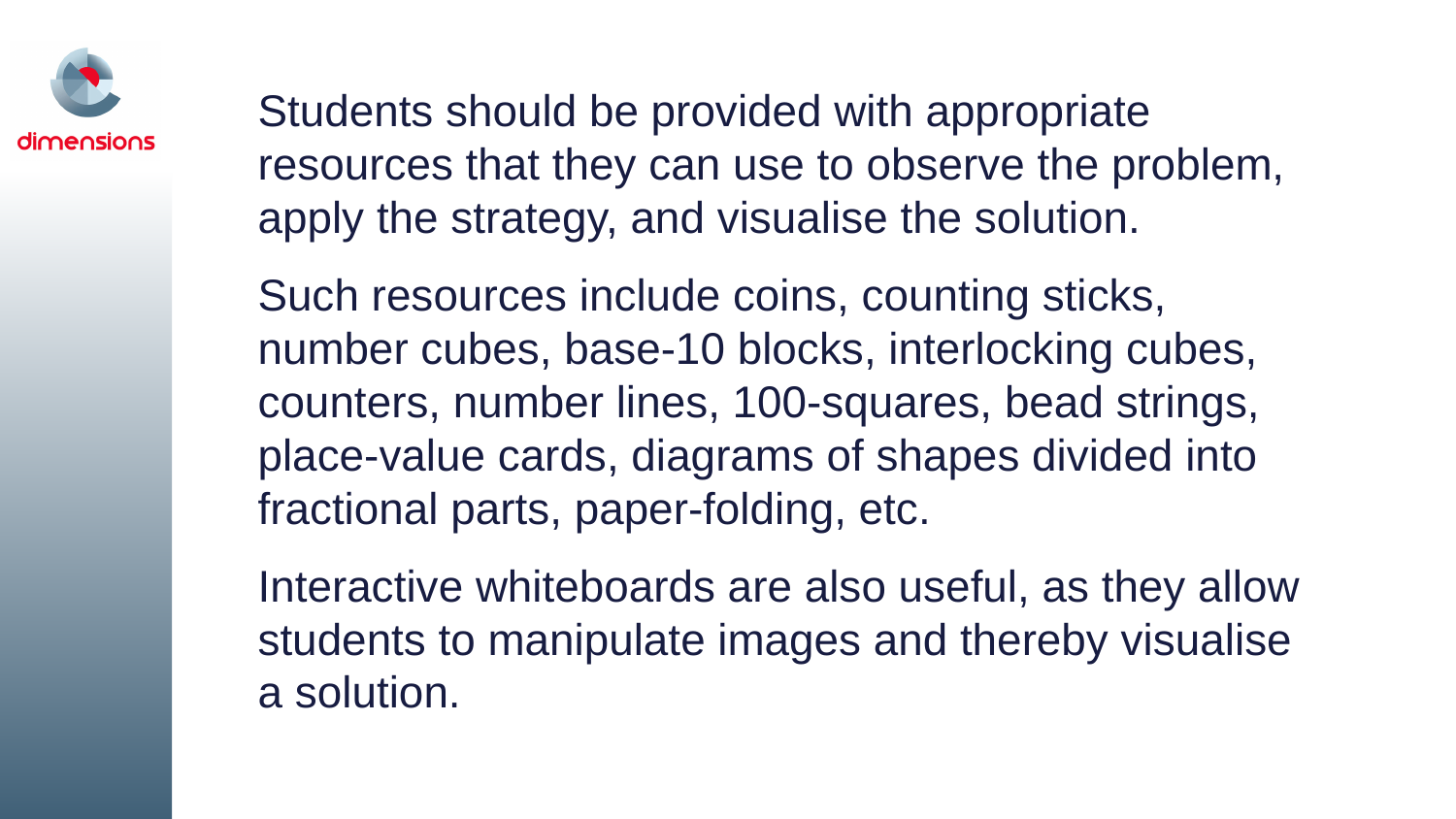

Students should be provided with appropriate resources that they can use to observe the problem, apply the strategy, and visualise the solution.
Such resources include coins, counting sticks, number cubes, base-10 blocks, interlocking cubes, counters, number lines, 100-squares, bead strings, place-value cards, diagrams of shapes divided into fractional parts, paper-folding, etc.
Interactive whiteboards are also useful, as they allow students to manipulate images and thereby visualise a solution.